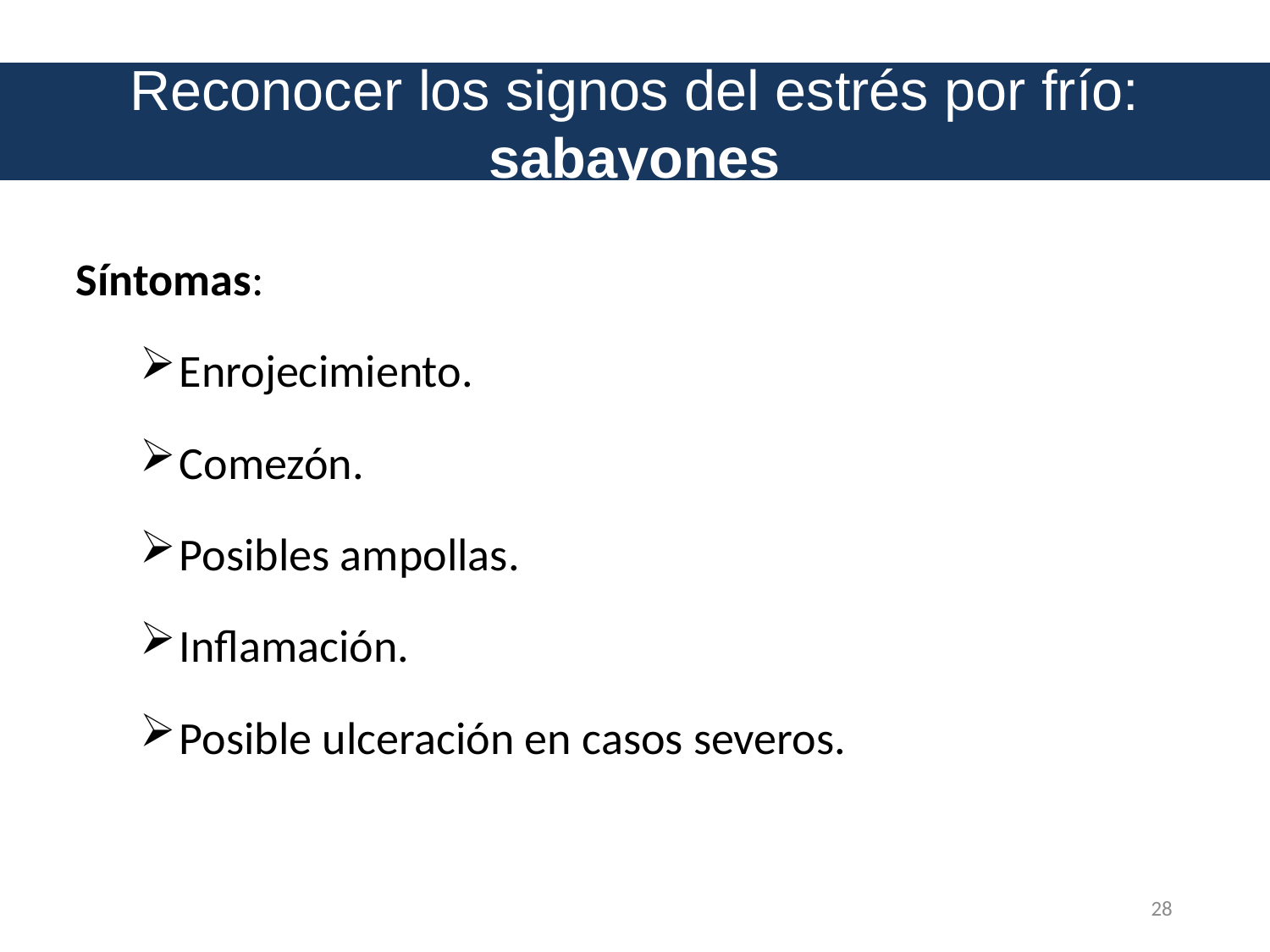

Reconocer los signos del estrés por frío: sabayones
Síntomas:
Enrojecimiento.
Comezón.
Posibles ampollas.
Inflamación.
Posible ulceración en casos severos.
28